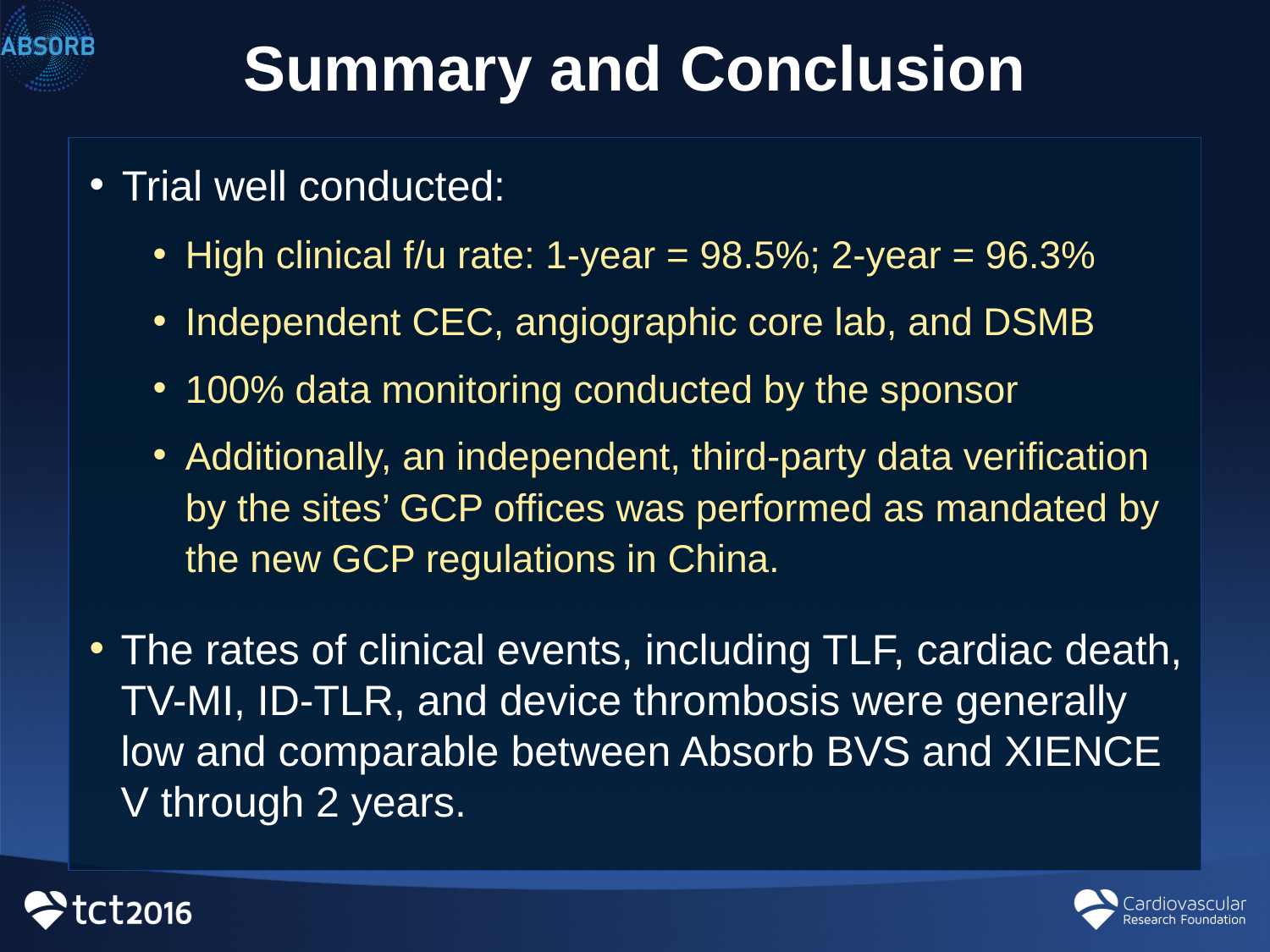

# Summary and Conclusion

Trial well conducted:
High clinical f/u rate: 1-year = 98.5%; 2-year = 96.3%
Independent CEC, angiographic core lab, and DSMB
100% data monitoring conducted by the sponsor
Additionally, an independent, third-party data verification by the sites’ GCP offices was performed as mandated by the new GCP regulations in China.
The rates of clinical events, including TLF, cardiac death, TV-MI, ID-TLR, and device thrombosis were generally low and comparable between Absorb BVS and XIENCE V through 2 years.